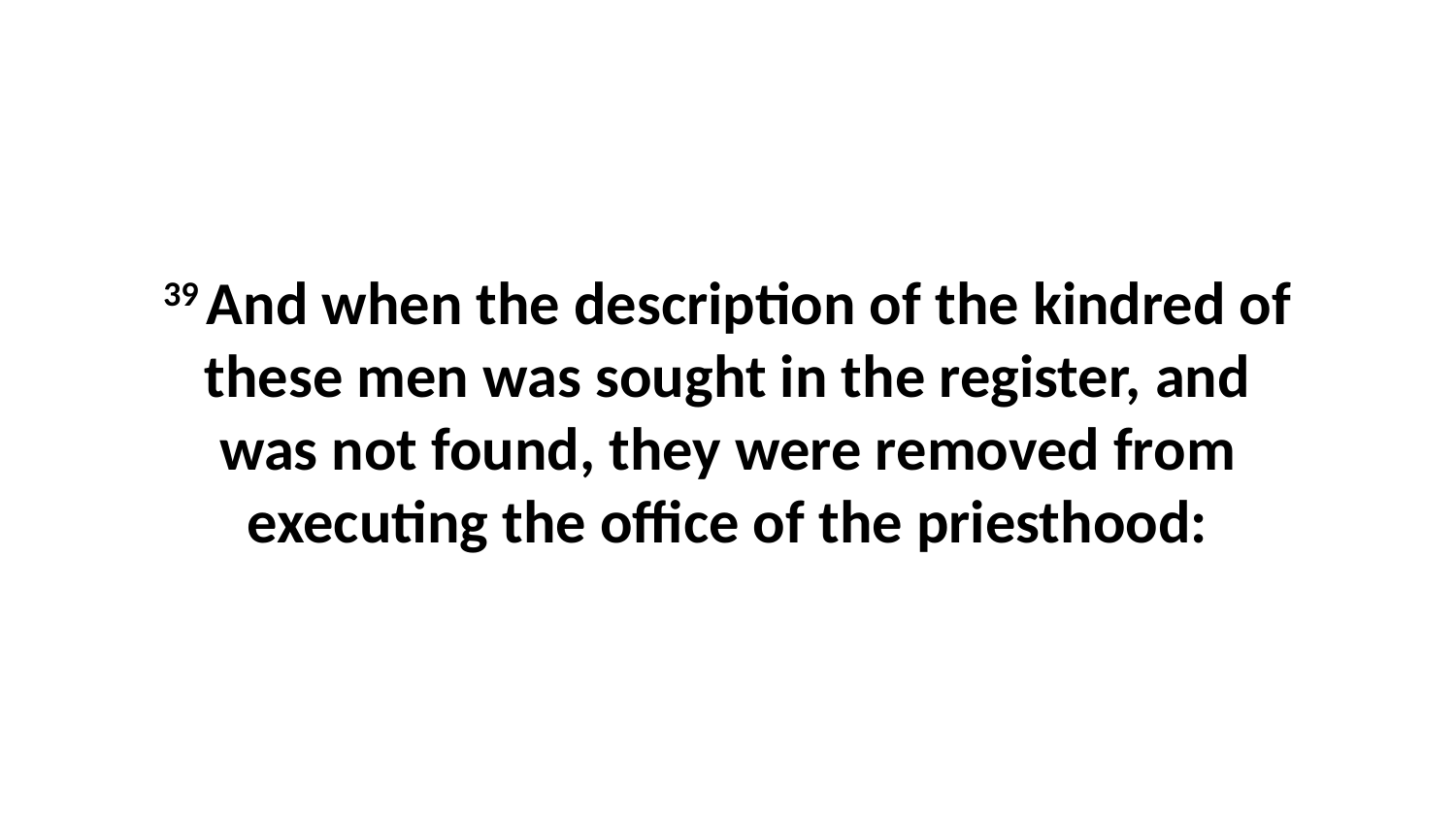

39 And when the description of the kindred of these men was sought in the register, and was not found, they were removed from executing the office of the priesthood: